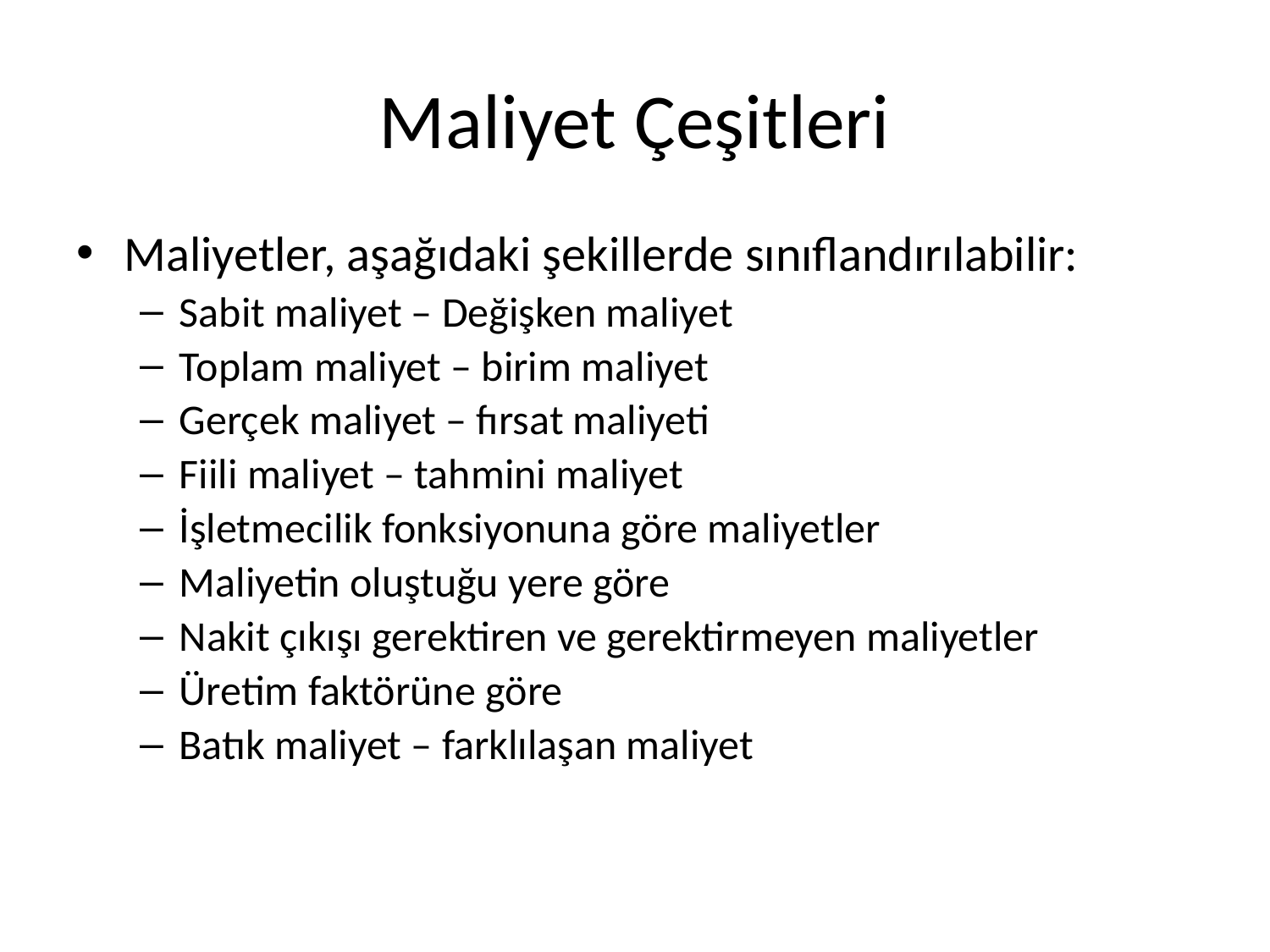

# Maliyet Çeşitleri
Maliyetler, aşağıdaki şekillerde sınıflandırılabilir:
Sabit maliyet – Değişken maliyet
Toplam maliyet – birim maliyet
Gerçek maliyet – fırsat maliyeti
Fiili maliyet – tahmini maliyet
İşletmecilik fonksiyonuna göre maliyetler
Maliyetin oluştuğu yere göre
Nakit çıkışı gerektiren ve gerektirmeyen maliyetler
Üretim faktörüne göre
Batık maliyet – farklılaşan maliyet